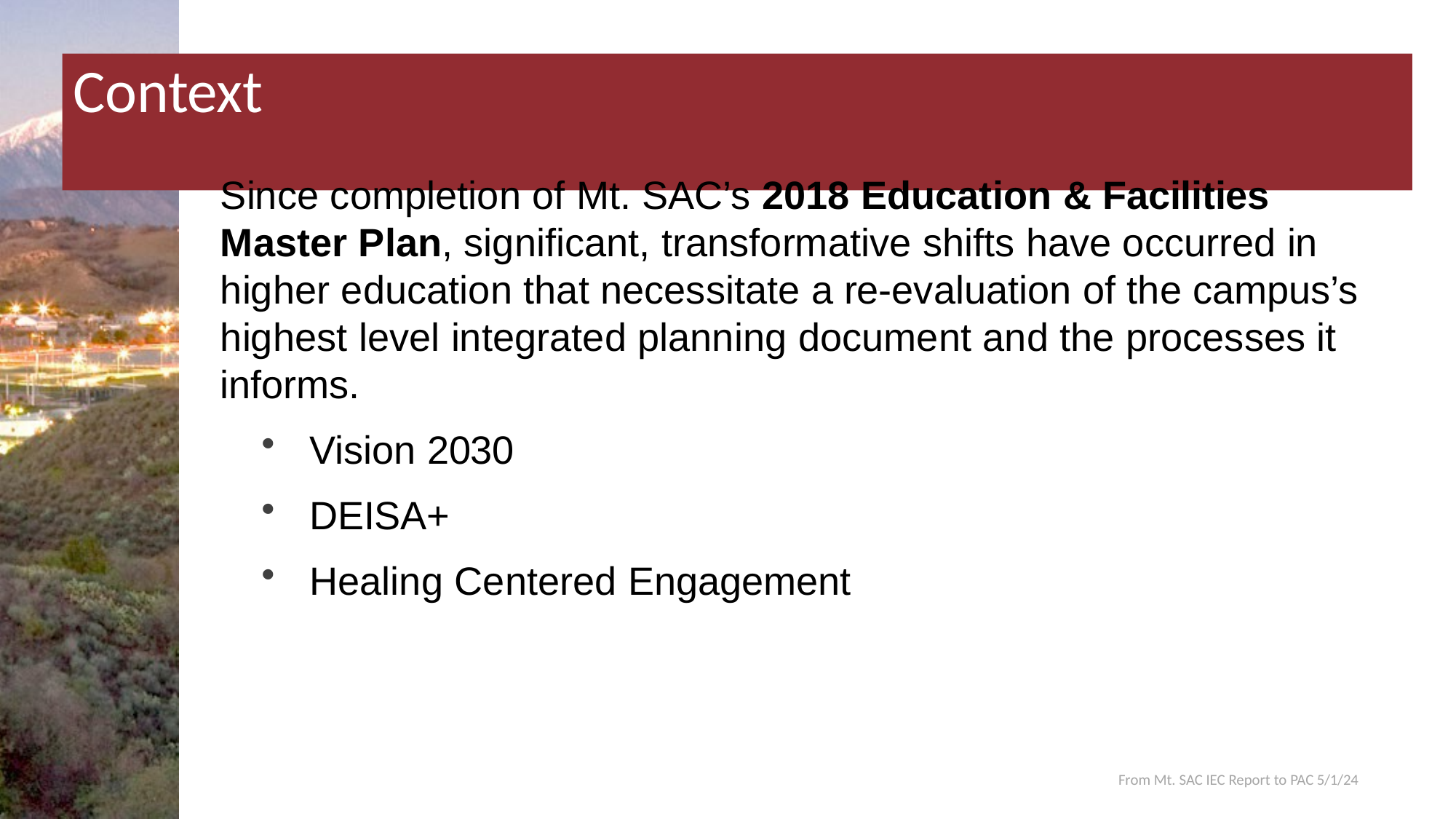

# Context
Since completion of Mt. SAC’s 2018 Education & Facilities Master Plan, significant, transformative shifts have occurred in higher education that necessitate a re-evaluation of the campus’s highest level integrated planning document and the processes it informs.
Vision 2030
DEISA+
Healing Centered Engagement
From Mt. SAC IEC Report to PAC 5/1/24